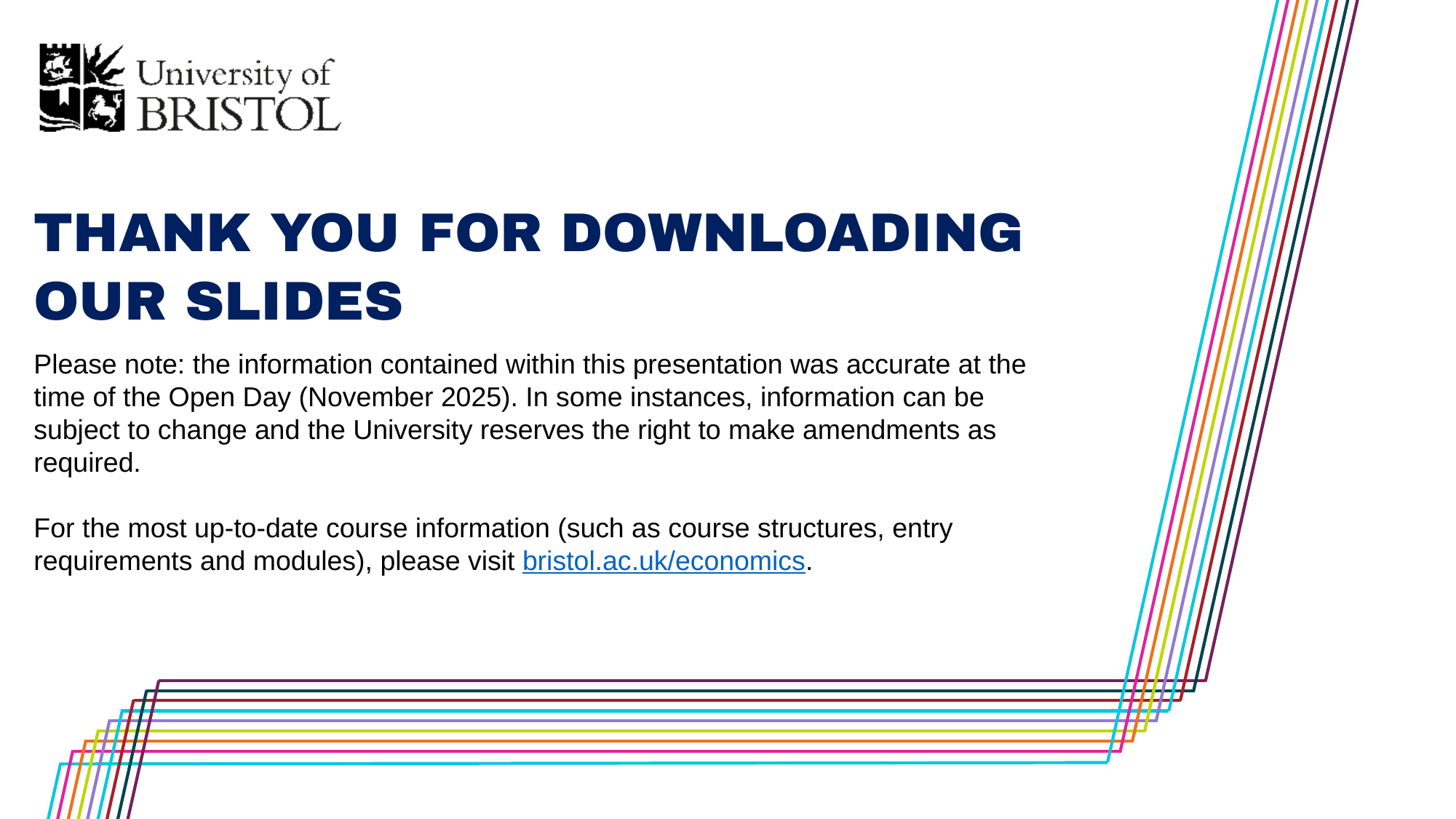

# THANK YOU FOR DOWNLOADING OUR SLIDES
Please note: the information contained within this presentation was accurate at the time of the Open Day (November 2025). In some instances, information can be subject to change and the University reserves the right to make amendments as required.

For the most up-to-date course information (such as course structures, entry requirements and modules), please visit bristol.ac.uk/economics.